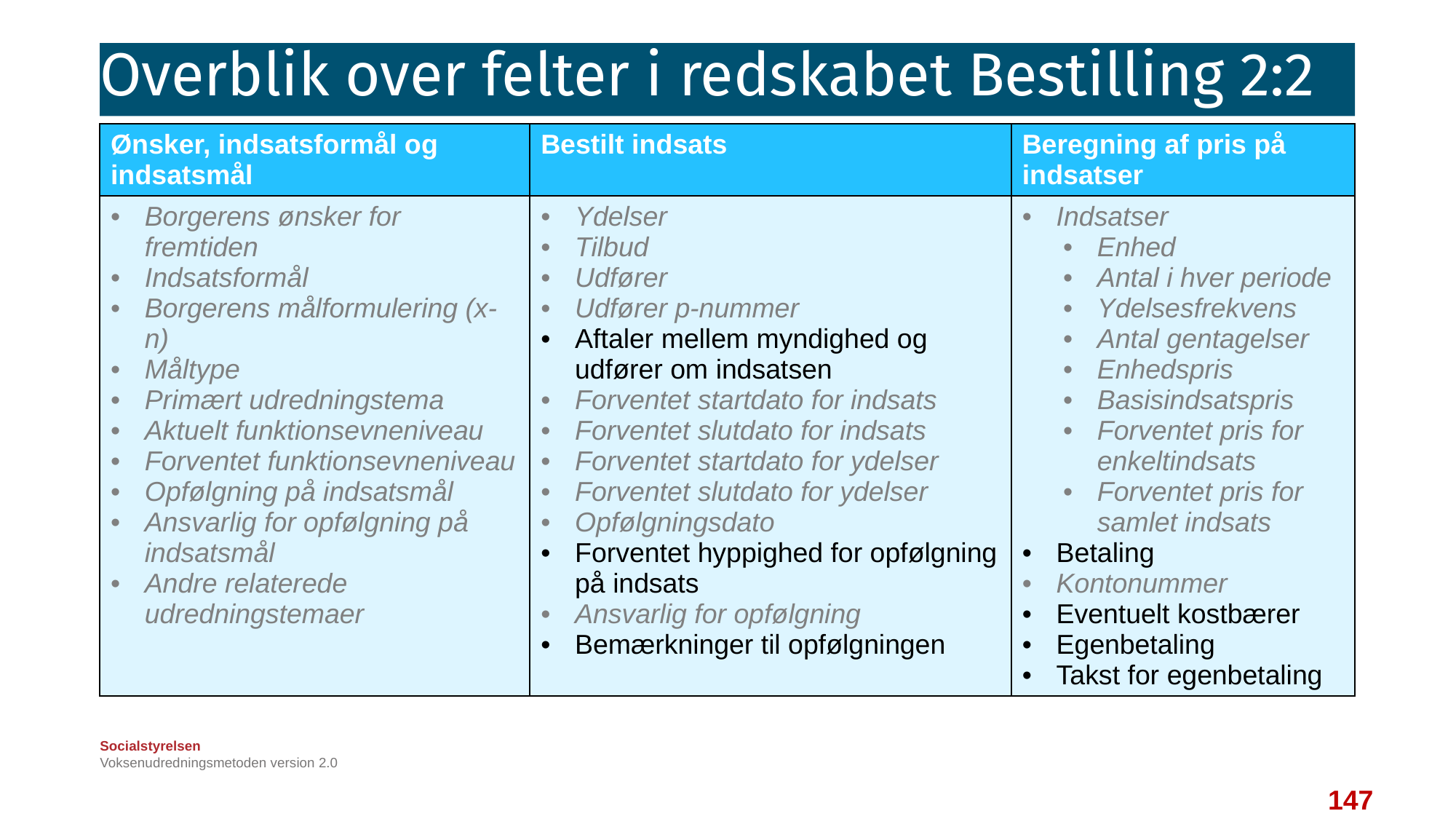

# Overblik over felter i redskabet Bestilling 2:2
| Ønsker, indsatsformål og indsatsmål | Bestilt indsats | Beregning af pris på indsatser |
| --- | --- | --- |
| Borgerens ønsker for fremtiden Indsatsformål Borgerens målformulering (x-n) Måltype Primært udredningstema Aktuelt funktionsevneniveau Forventet funktionsevneniveau Opfølgning på indsatsmål Ansvarlig for opfølgning på indsatsmål Andre relaterede udredningstemaer | Ydelser Tilbud Udfører Udfører p-nummer Aftaler mellem myndighed og udfører om indsatsen Forventet startdato for indsats Forventet slutdato for indsats Forventet startdato for ydelser Forventet slutdato for ydelser Opfølgningsdato Forventet hyppighed for opfølgning på indsats Ansvarlig for opfølgning Bemærkninger til opfølgningen | Indsatser Enhed Antal i hver periode Ydelsesfrekvens Antal gentagelser Enhedspris Basisindsatspris Forventet pris for enkeltindsats Forventet pris for samlet indsats Betaling Kontonummer Eventuelt kostbærer Egenbetaling Takst for egenbetaling |
Voksenudredningsmetoden version 2.0
147
147